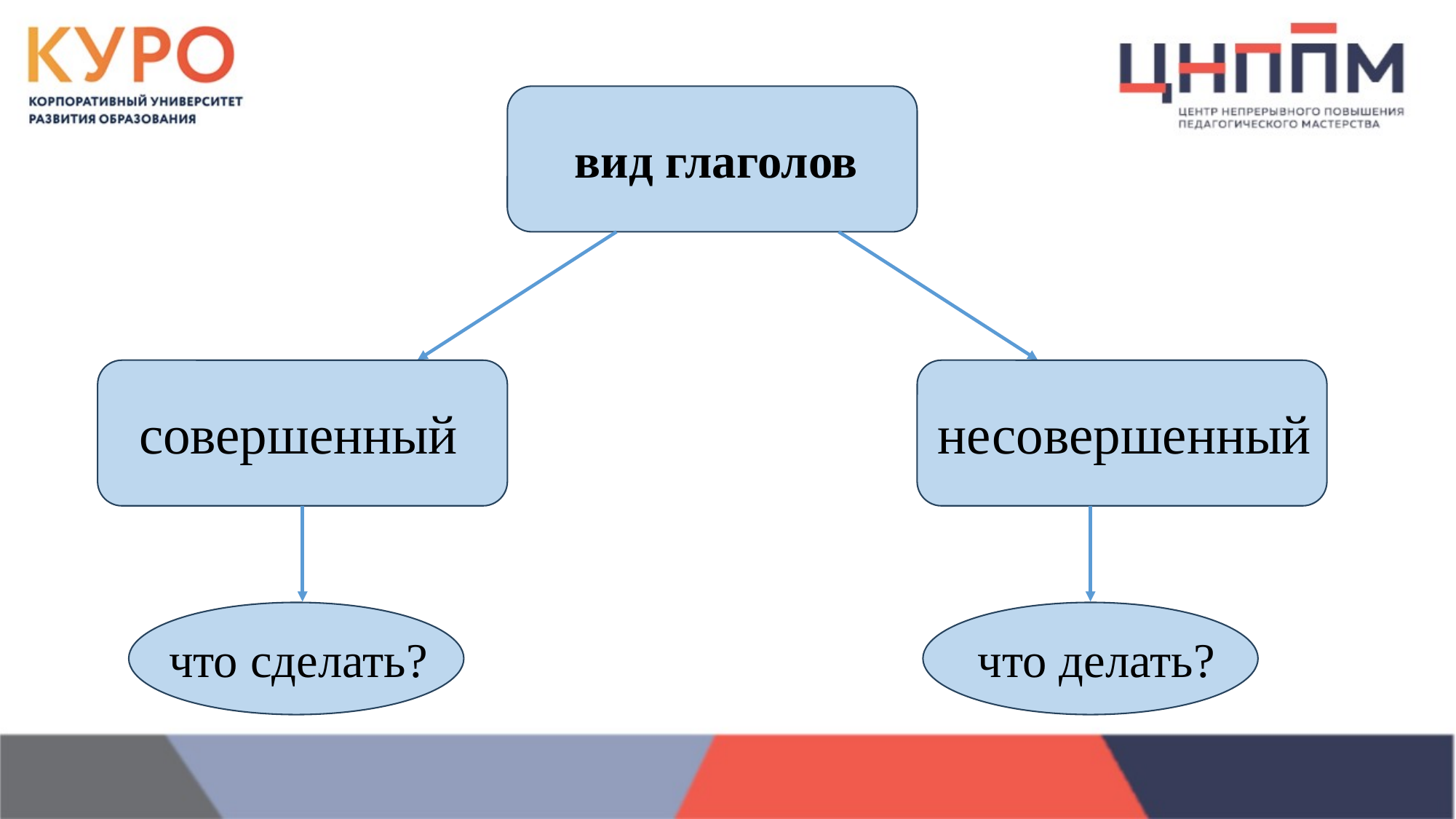

вид глаголов

несовершенный
совершенный

что сделать?
что делать?